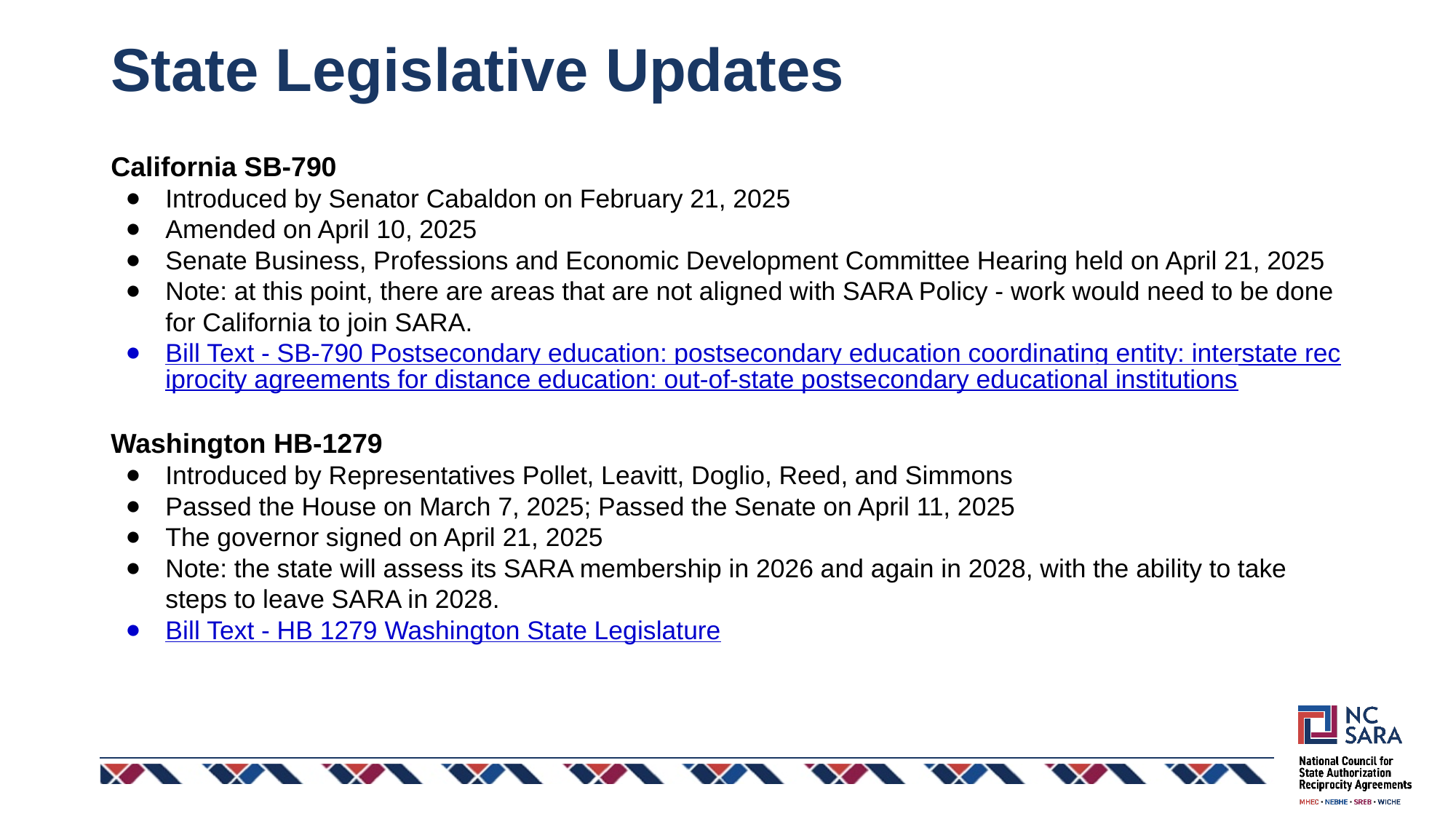

# State Legislative Updates
California SB-790
Introduced by Senator Cabaldon on February 21, 2025
Amended on April 10, 2025
Senate Business, Professions and Economic Development Committee Hearing held on April 21, 2025
Note: at this point, there are areas that are not aligned with SARA Policy - work would need to be done for California to join SARA.
Bill Text - SB-790 Postsecondary education: postsecondary education coordinating entity: interstate reciprocity agreements for distance education: out-of-state postsecondary educational institutions

Washington HB-1279
Introduced by Representatives Pollet, Leavitt, Doglio, Reed, and Simmons
Passed the House on March 7, 2025; Passed the Senate on April 11, 2025
The governor signed on April 21, 2025
Note: the state will assess its SARA membership in 2026 and again in 2028, with the ability to take steps to leave SARA in 2028.
Bill Text - HB 1279 Washington State Legislature